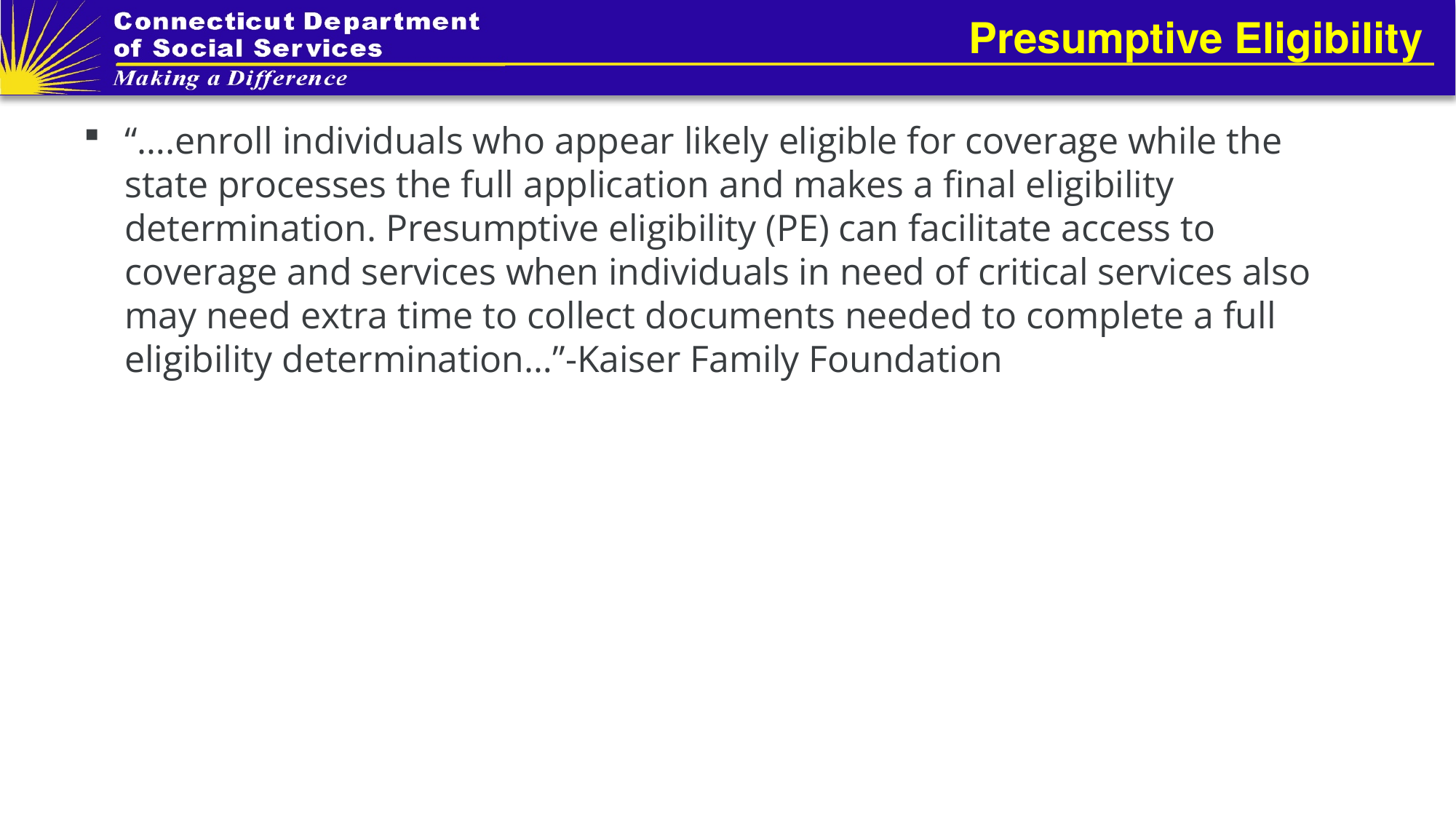

# Presumptive Eligibility
“….enroll individuals who appear likely eligible for coverage while the state processes the full application and makes a final eligibility determination. Presumptive eligibility (PE) can facilitate access to coverage and services when individuals in need of critical services also may need extra time to collect documents needed to complete a full eligibility determination…”-Kaiser Family Foundation